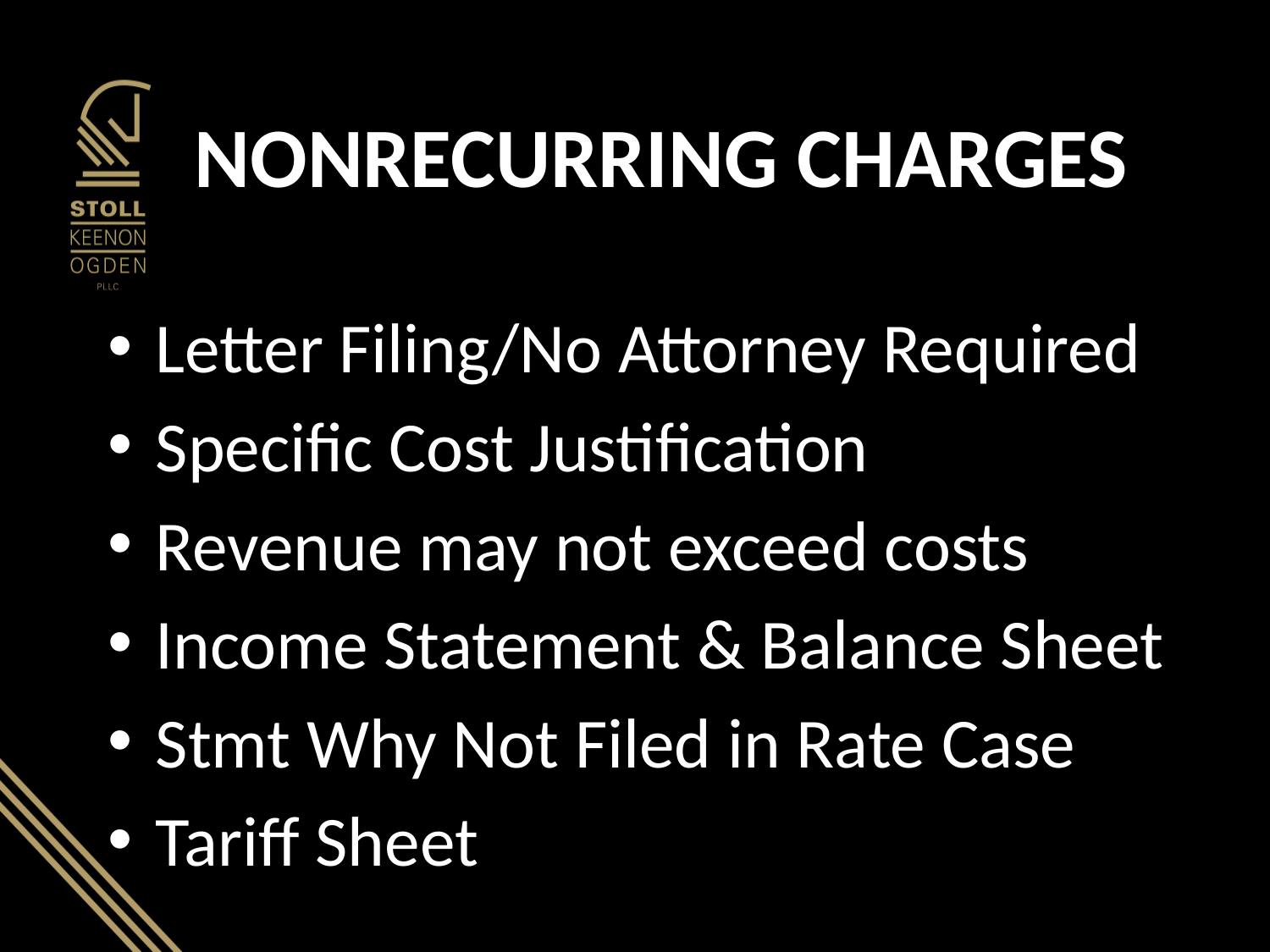

# NONRECURRING CHARGES
Letter Filing/No Attorney Required
Specific Cost Justification
Revenue may not exceed costs
Income Statement & Balance Sheet
Stmt Why Not Filed in Rate Case
Tariff Sheet